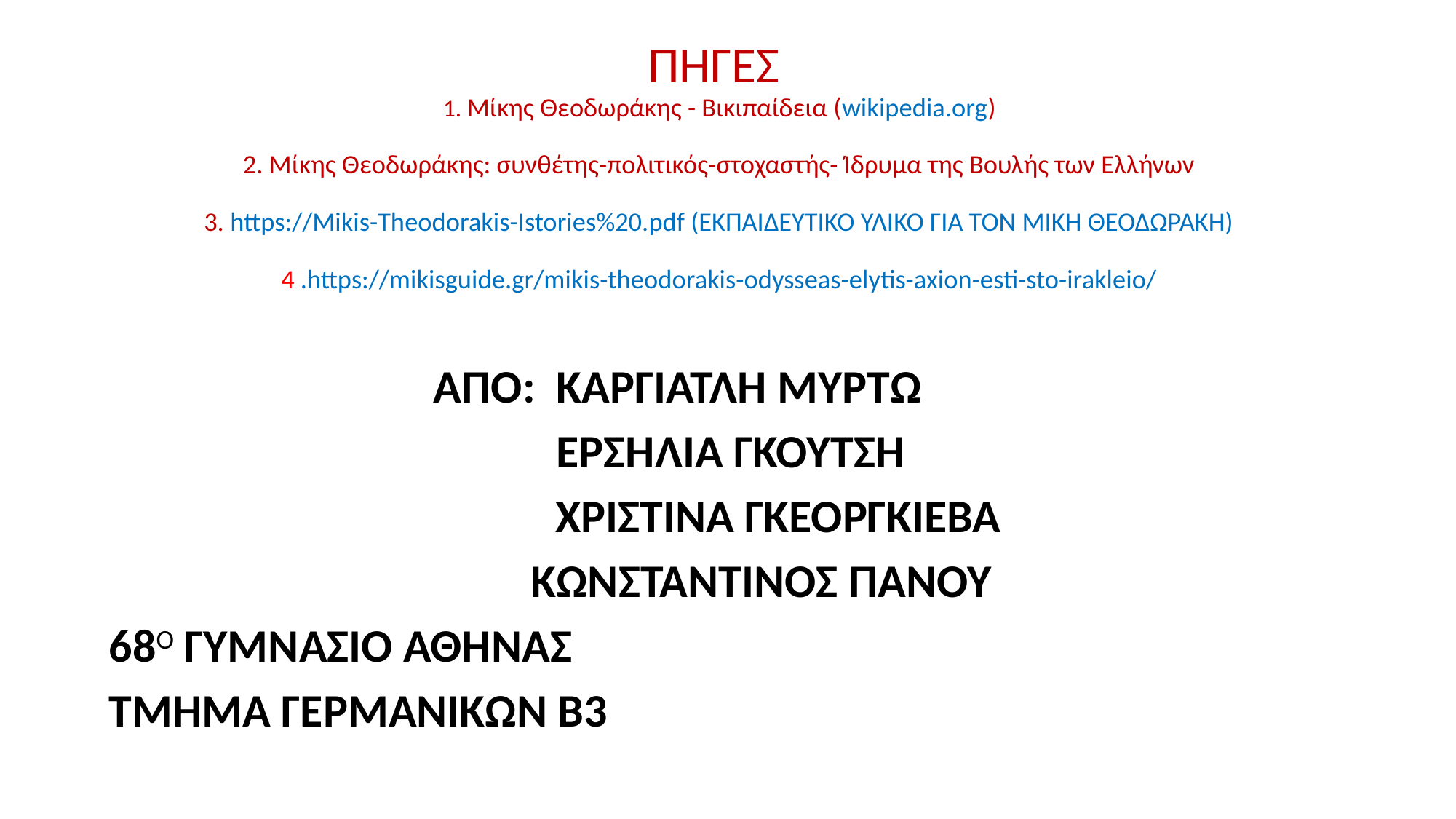

# ΠΗΓΕΣ 1. Μίκης Θεοδωράκης - Βικιπαίδεια (wikipedia.org) 2. Μίκης Θεοδωράκης: συνθέτης-πολιτικός-στοχαστής- Ίδρυμα της Βουλής των Ελλήνων 3. https://Mikis-Theodorakis-Istories%20.pdf (ΕΚΠΑΙΔΕΥΤΙΚΟ ΥΛΙΚΟ ΓΙΑ ΤΟΝ ΜΙΚΗ ΘΕΟΔΩΡΑΚΗ) 4 .https://mikisguide.gr/mikis-theodorakis-odysseas-elytis-axion-esti-sto-irakleio/
ΑΠΟ:  ΚΑΡΓΙΑΤΛΗ ΜΥΡΤΩ
            ΕΡΣΗΛΙΑ ΓΚΟΥΤΣΗ
                     ΧΡΙΣΤΙΝΑ ΓΚΕΟΡΓΚΙΕΒΑ
                                           ΚΩΝΣΤΑΝΤΙΝΟΣ ΠΑΝΟΥ
   68Ο ΓΥΜΝΑΣΙΟ ΑΘΗΝΑΣ
   ΤΜΗΜΑ ΓΕΡΜΑΝΙΚΩΝ Β3